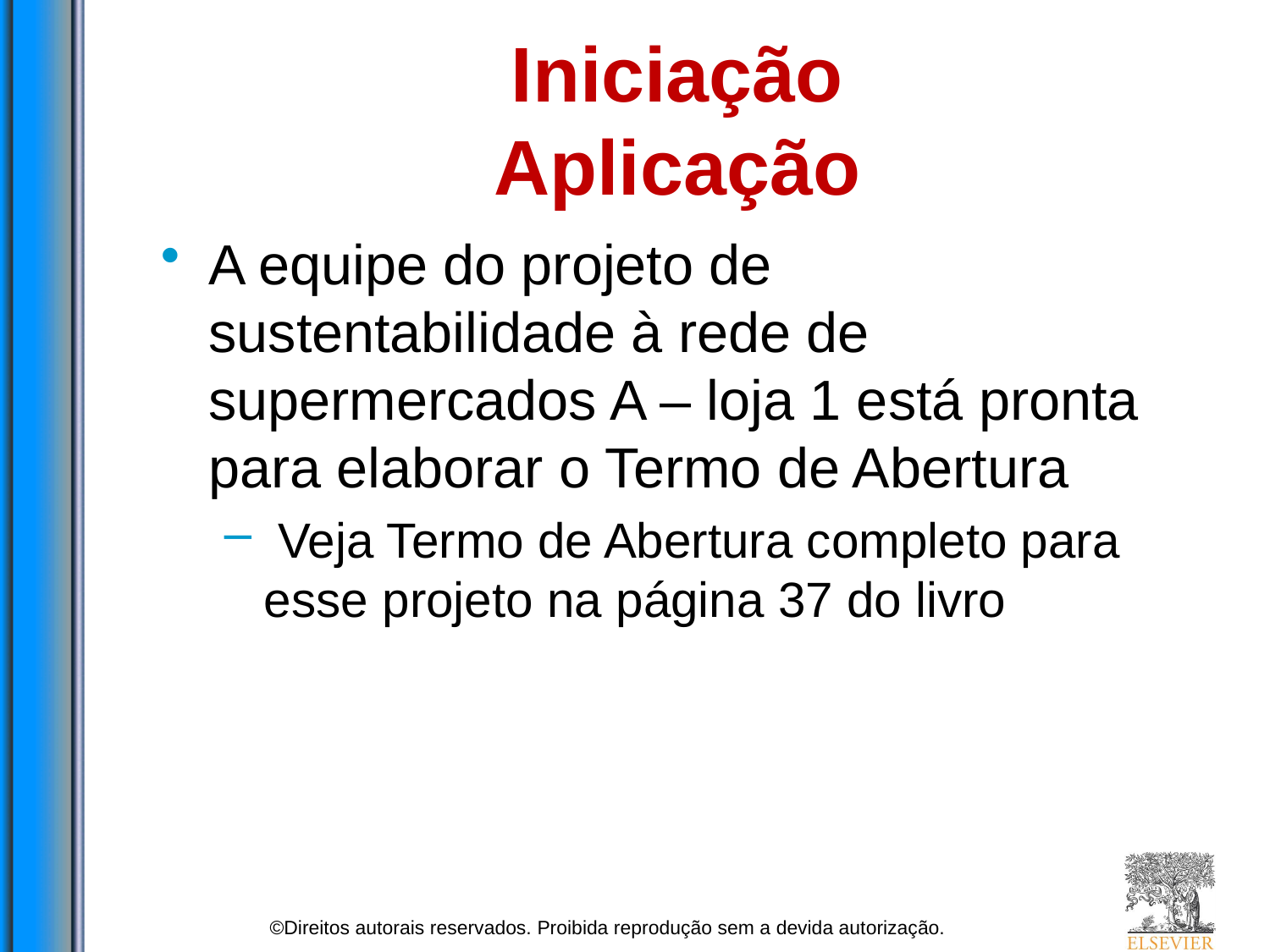

# Iniciação Aplicação
A equipe do projeto de sustentabilidade à rede de supermercados A – loja 1 está pronta para elaborar o Termo de Abertura
 Veja Termo de Abertura completo para esse projeto na página 37 do livro

©Direitos autorais reservados. Proibida reprodução sem a devida autorização.